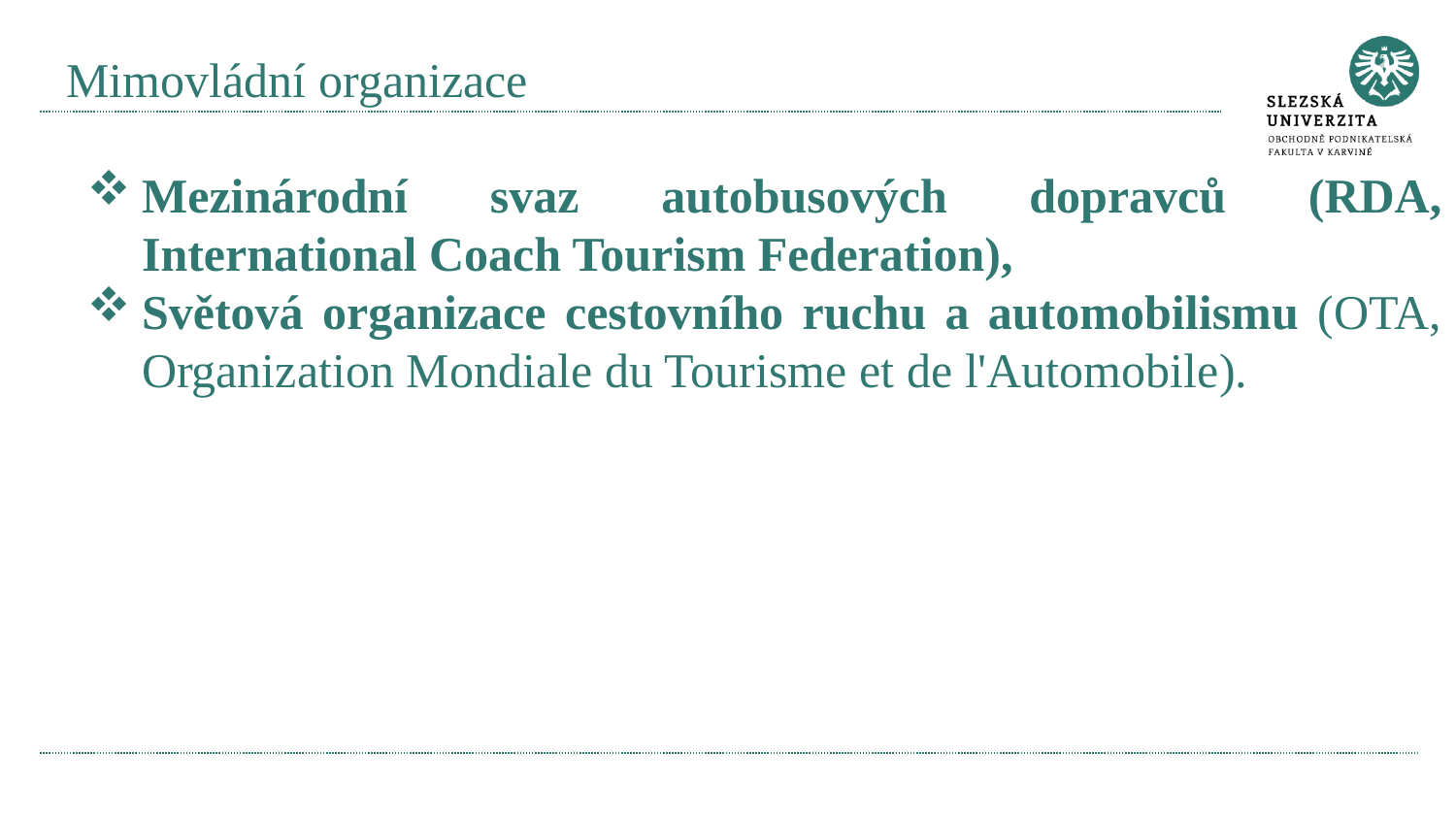

# Mimovládní organizace
Mezinárodní svaz autobusových dopravců (RDA, International Coach Tourism Federation),
Světová organizace cestovního ruchu a automobilismu (OTA, Organization Mondiale du Tourisme et de l'Automobile).